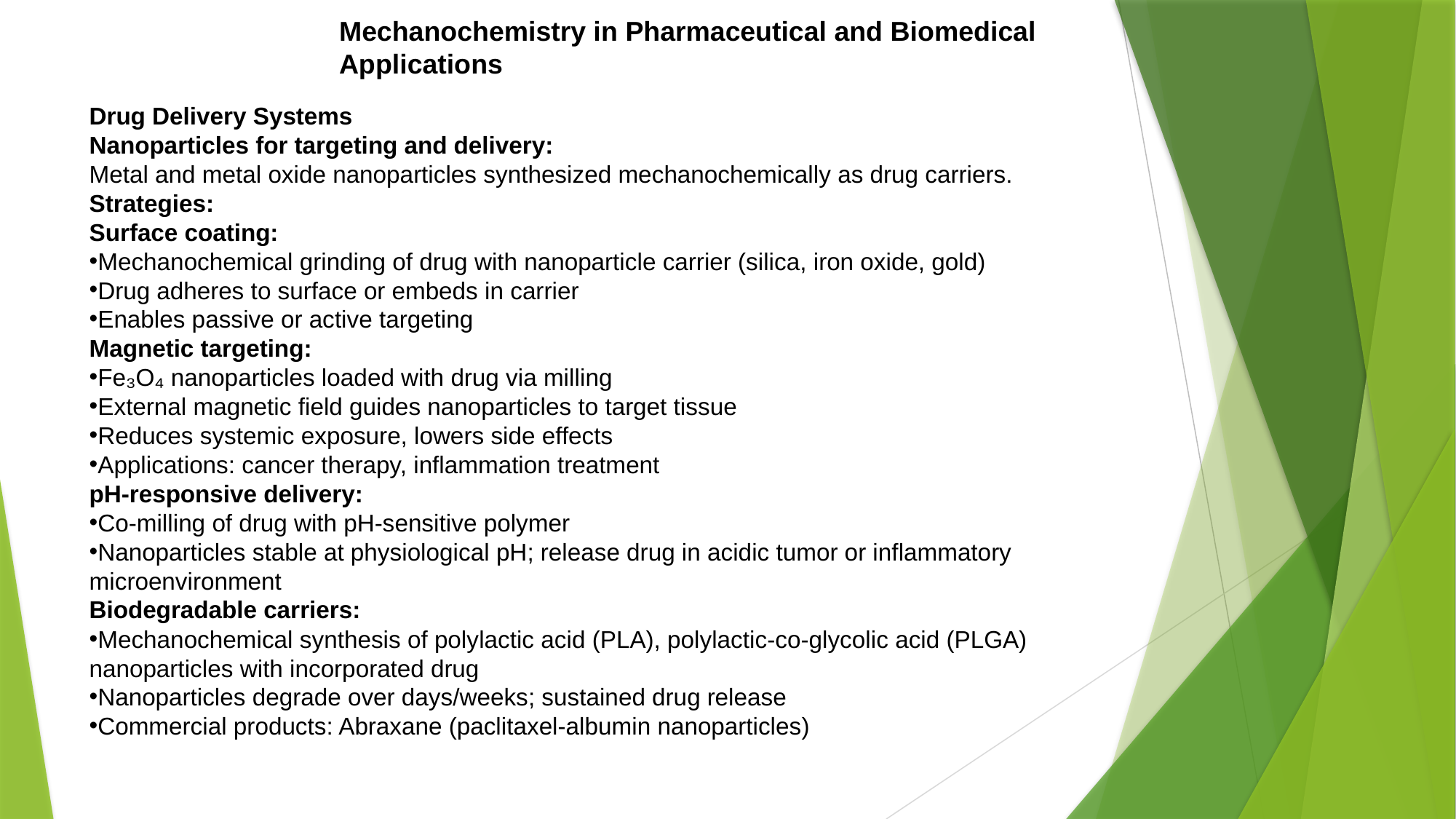

Mechanochemistry in Pharmaceutical and Biomedical Applications
Drug Delivery Systems
Nanoparticles for targeting and delivery:
Metal and metal oxide nanoparticles synthesized mechanochemically as drug carriers.
Strategies:
Surface coating:
Mechanochemical grinding of drug with nanoparticle carrier (silica, iron oxide, gold)
Drug adheres to surface or embeds in carrier
Enables passive or active targeting
Magnetic targeting:
Fe₃O₄ nanoparticles loaded with drug via milling
External magnetic field guides nanoparticles to target tissue
Reduces systemic exposure, lowers side effects
Applications: cancer therapy, inflammation treatment
pH-responsive delivery:
Co-milling of drug with pH-sensitive polymer
Nanoparticles stable at physiological pH; release drug in acidic tumor or inflammatory microenvironment
Biodegradable carriers:
Mechanochemical synthesis of polylactic acid (PLA), polylactic-co-glycolic acid (PLGA) nanoparticles with incorporated drug
Nanoparticles degrade over days/weeks; sustained drug release
Commercial products: Abraxane (paclitaxel-albumin nanoparticles)